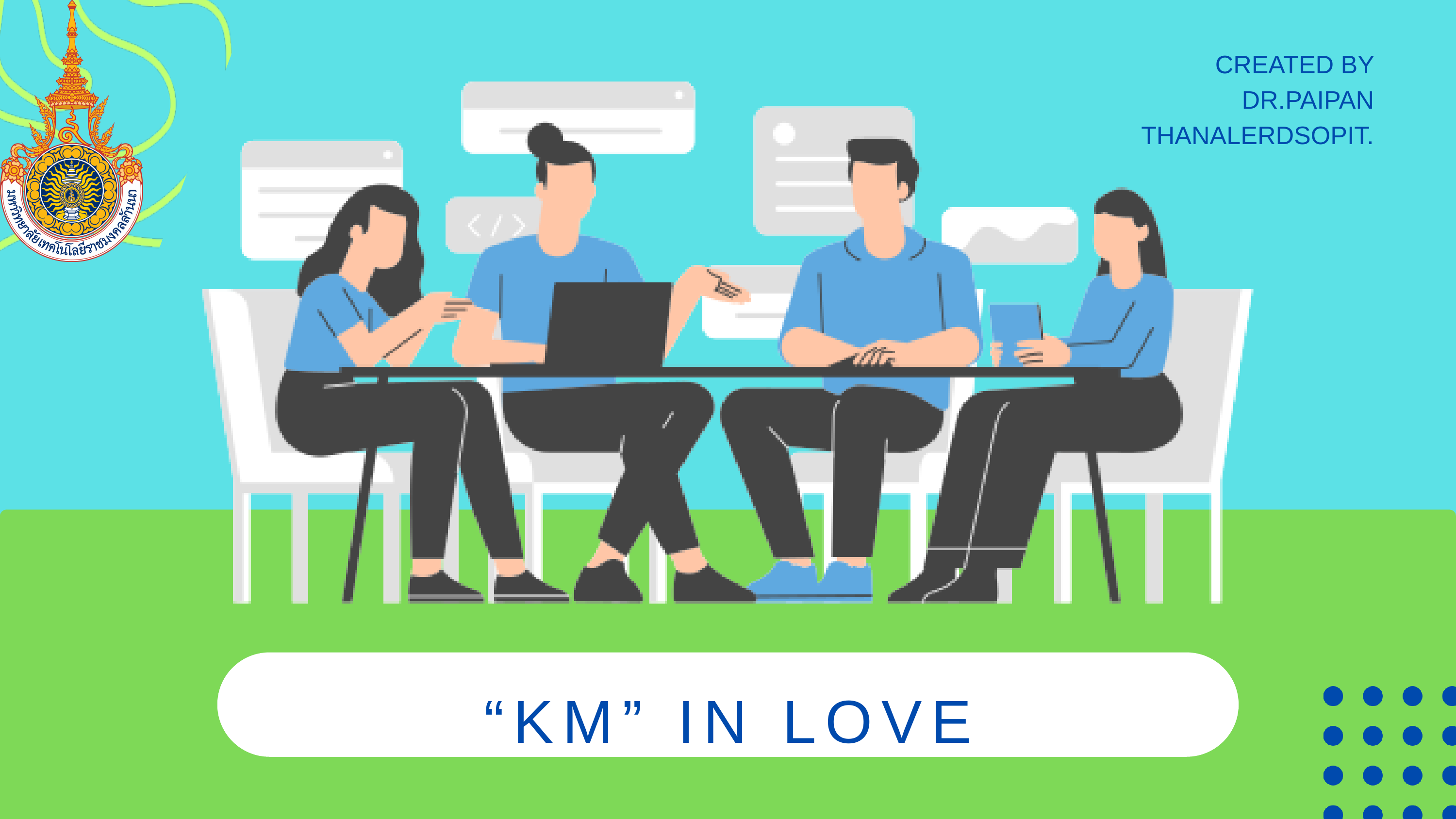

CREATED BY DR.PAIPAN THANALERDSOPIT.

“KM” IN LOVE